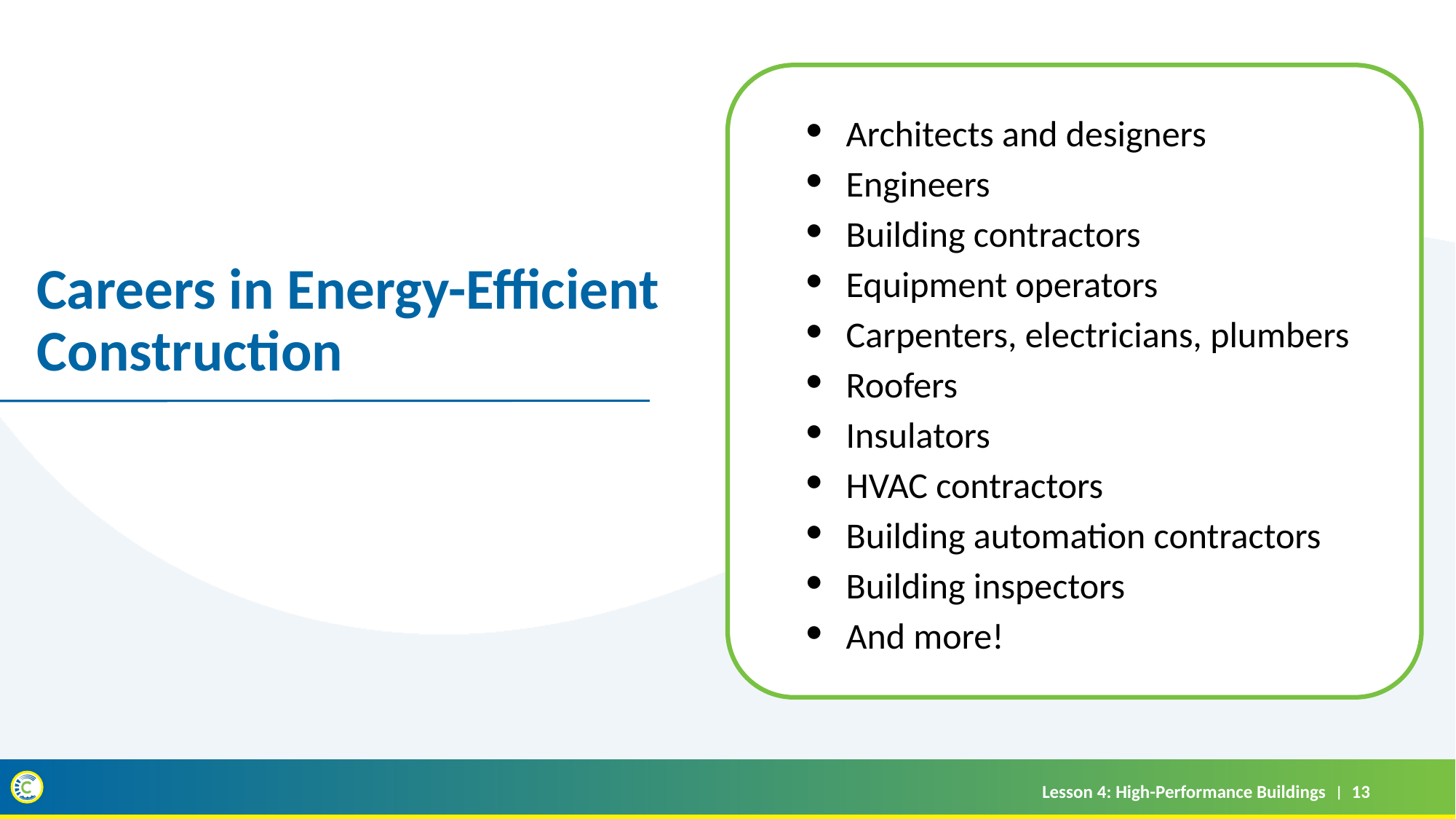

Architects and designers
Engineers
Building contractors
Equipment operators
Carpenters, electricians, plumbers
Roofers
Insulators
HVAC contractors
Building automation contractors
Building inspectors
And more!
# Careers in Energy-Efficient Construction
Lesson 4: High-Performance Buildings
13